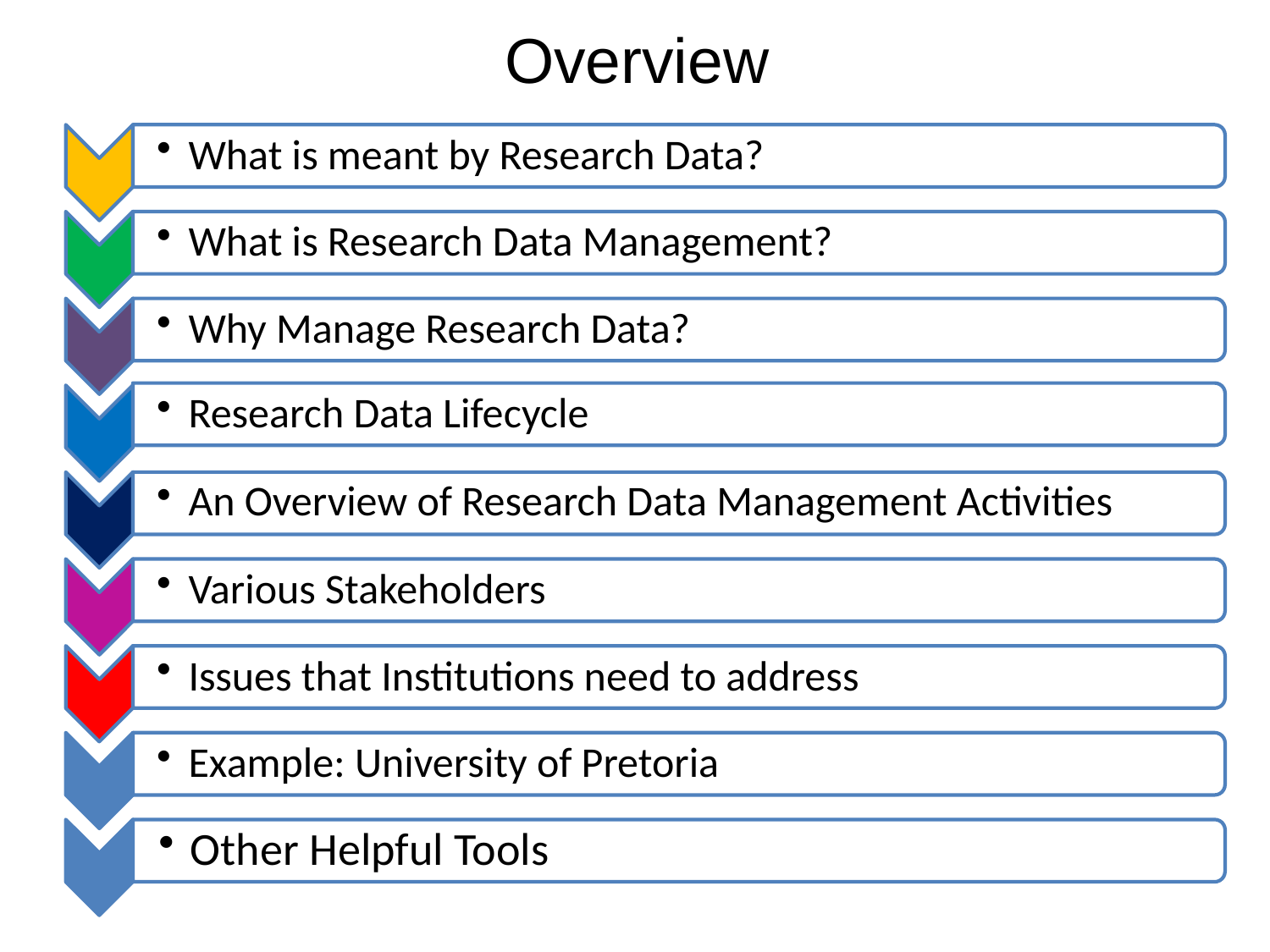

# Overview

What is meant by Research Data?

What is Research Data Management?

Why Manage Research Data?

Research Data Lifecycle

An Overview of Research Data Management Activities

Various Stakeholders

Issues that Institutions need to address

Example: University of Pretoria

Other Helpful Tools